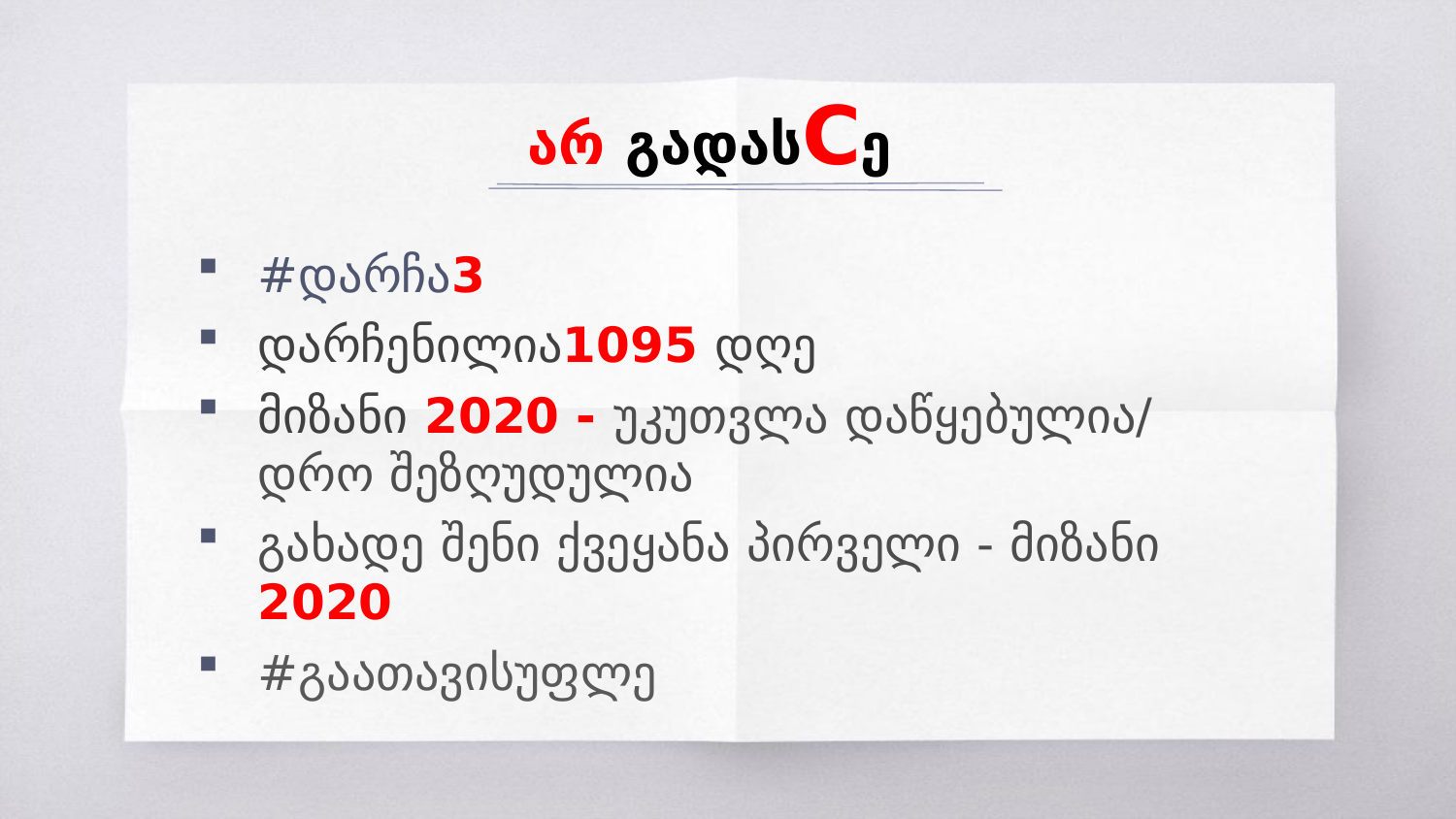

# არ გადასCე
#დარჩა3
დარჩენილია1095 დღე
მიზანი 2020 - უკუთვლა დაწყებულია/ დრო შეზღუდულია
გახადე შენი ქვეყანა პირველი - მიზანი 2020
#გაათავისუფლე